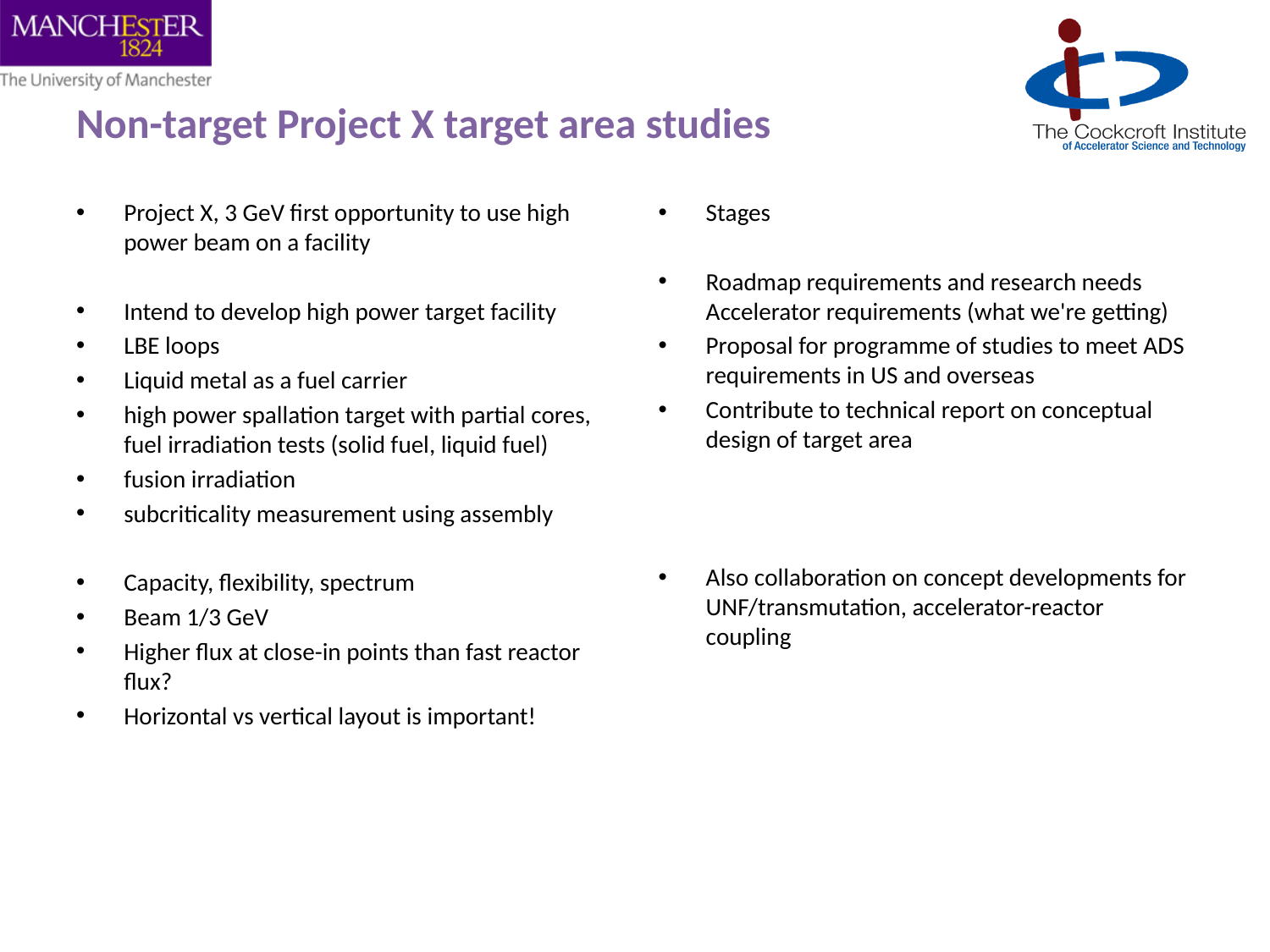

# Non-target Project X target area studies
Project X, 3 GeV first opportunity to use high power beam on a facility

Intend to develop high power target facility
LBE loops
Liquid metal as a fuel carrier
high power spallation target with partial cores, fuel irradiation tests (solid fuel, liquid fuel)
fusion irradiation
subcriticality measurement using assembly

Capacity, flexibility, spectrum
Beam 1/3 GeV
Higher flux at close-in points than fast reactor flux?
Horizontal vs vertical layout is important!

Stages

Roadmap requirements and research needs Accelerator requirements (what we're getting)
Proposal for programme of studies to meet ADS requirements in US and overseas
Contribute to technical report on conceptual design of target area

Also collaboration on concept developments for UNF/transmutation, accelerator-reactor coupling